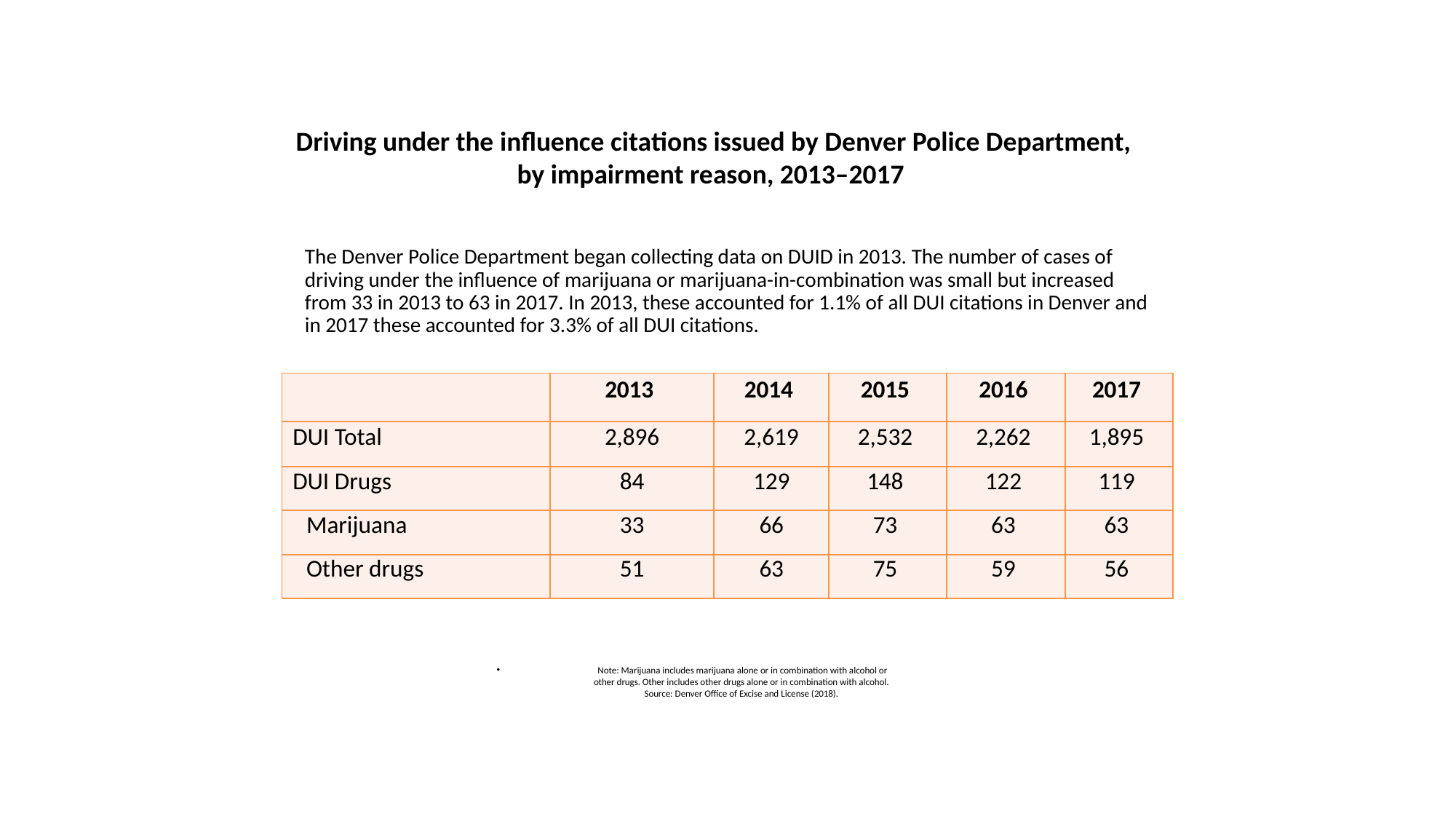

Driving under the influence citations issued by Denver Police Department, by impairment reason, 2013–2017

The Denver Police Department began collecting data on DUID in 2013. The number of cases of driving under the influence of marijuana or marijuana-in-combination was small but increased from 33 in 2013 to 63 in 2017. In 2013, these accounted for 1.1% of all DUI citations in Denver and in 2017 these accounted for 3.3% of all DUI citations.
|  | 2013 | 2014 | 2015 | 2016 | 2017 |
| --- | --- | --- | --- | --- | --- |
| DUI Total | 2,896 | 2,619 | 2,532 | 2,262 | 1,895 |
| DUI Drugs | 84 | 129 | 148 | 122 | 119 |
| Marijuana | 33 | 66 | 73 | 63 | 63 |
| Other drugs | 51 | 63 | 75 | 59 | 56 |

Note: Marijuana includes marijuana alone or in combination with alcohol or
other drugs. Other includes other drugs alone or in combination with alcohol.
Source: Denver Office of Excise and License (2018).